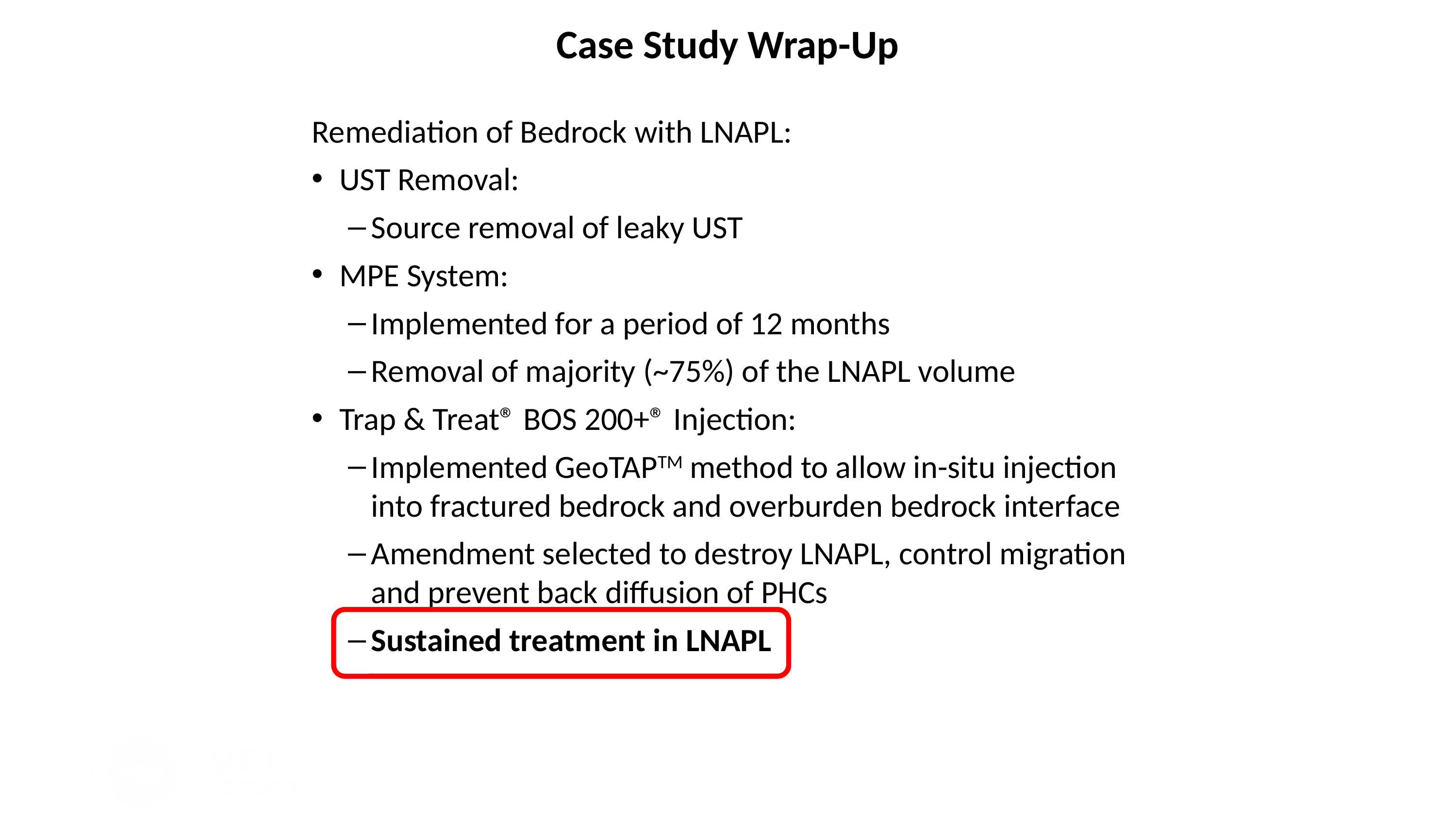

Case Study Wrap-Up
Remediation of Bedrock with LNAPL:
UST Removal:
Source removal of leaky UST
MPE System:
Implemented for a period of 12 months
Removal of majority (~75%) of the LNAPL volume
Trap & Treat® BOS 200+® Injection:
Implemented GeoTAPTM method to allow in-situ injection into fractured bedrock and overburden bedrock interface
Amendment selected to destroy LNAPL, control migration and prevent back diffusion of PHCs
Sustained treatment in LNAPL